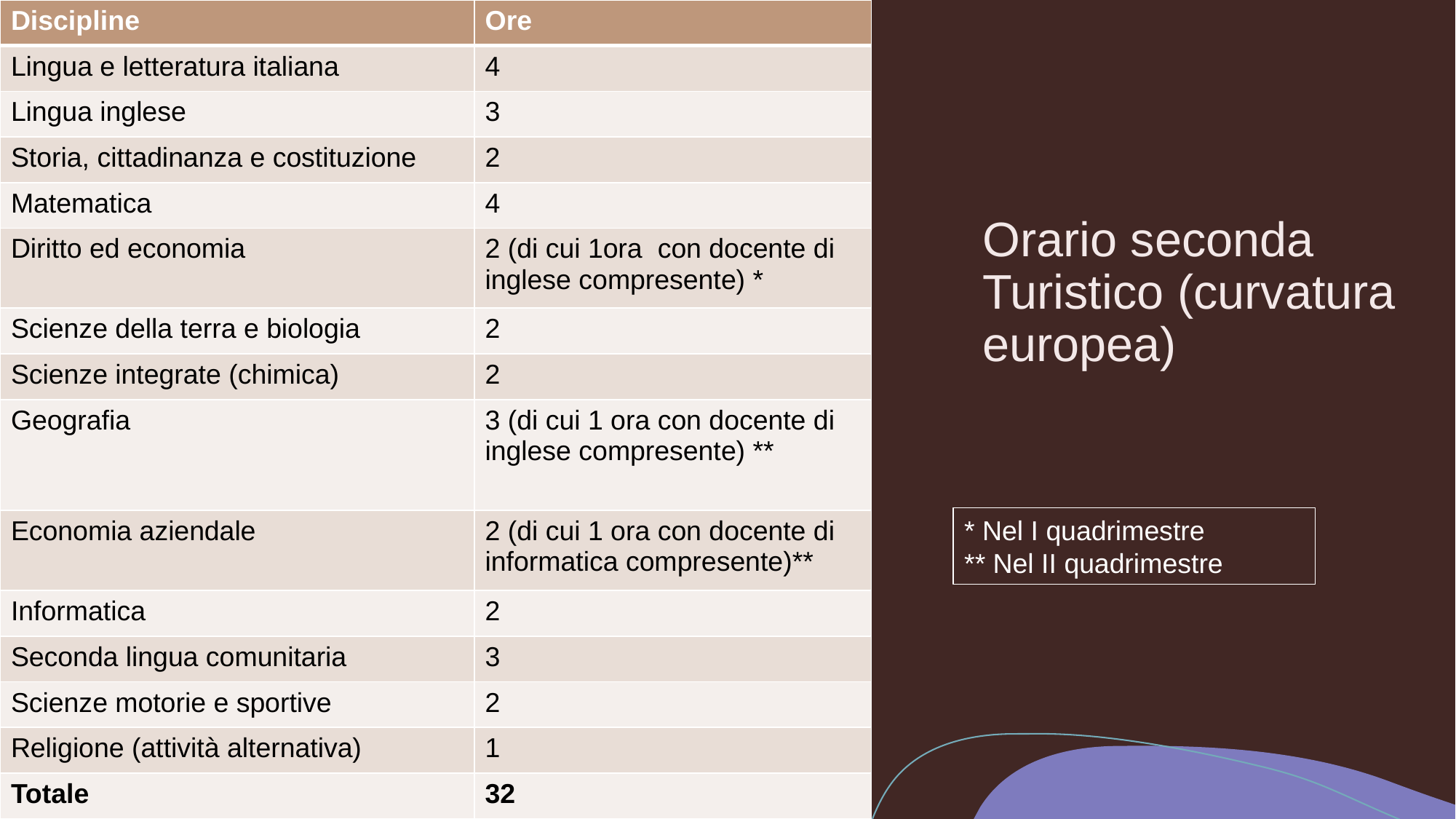

| Discipline | Ore |
| --- | --- |
| Lingua e letteratura italiana | 4 |
| Lingua inglese | 3 |
| Storia, cittadinanza e costituzione | 2 |
| Matematica | 4 |
| Diritto ed economia | 2 (di cui 1ora con docente di inglese compresente) \* |
| Scienze della terra e biologia | 2 |
| Scienze integrate (chimica) | 2 |
| Geografia | 3 (di cui 1 ora con docente di inglese compresente) \*\* |
| Economia aziendale | 2 (di cui 1 ora con docente di informatica compresente)\*\* |
| Informatica | 2 |
| Seconda lingua comunitaria | 3 |
| Scienze motorie e sportive | 2 |
| Religione (attività alternativa) | 1 |
| Totale | 32 |
# Orario seconda Turistico (curvatura europea)
* Nel I quadrimestre
** Nel II quadrimestre